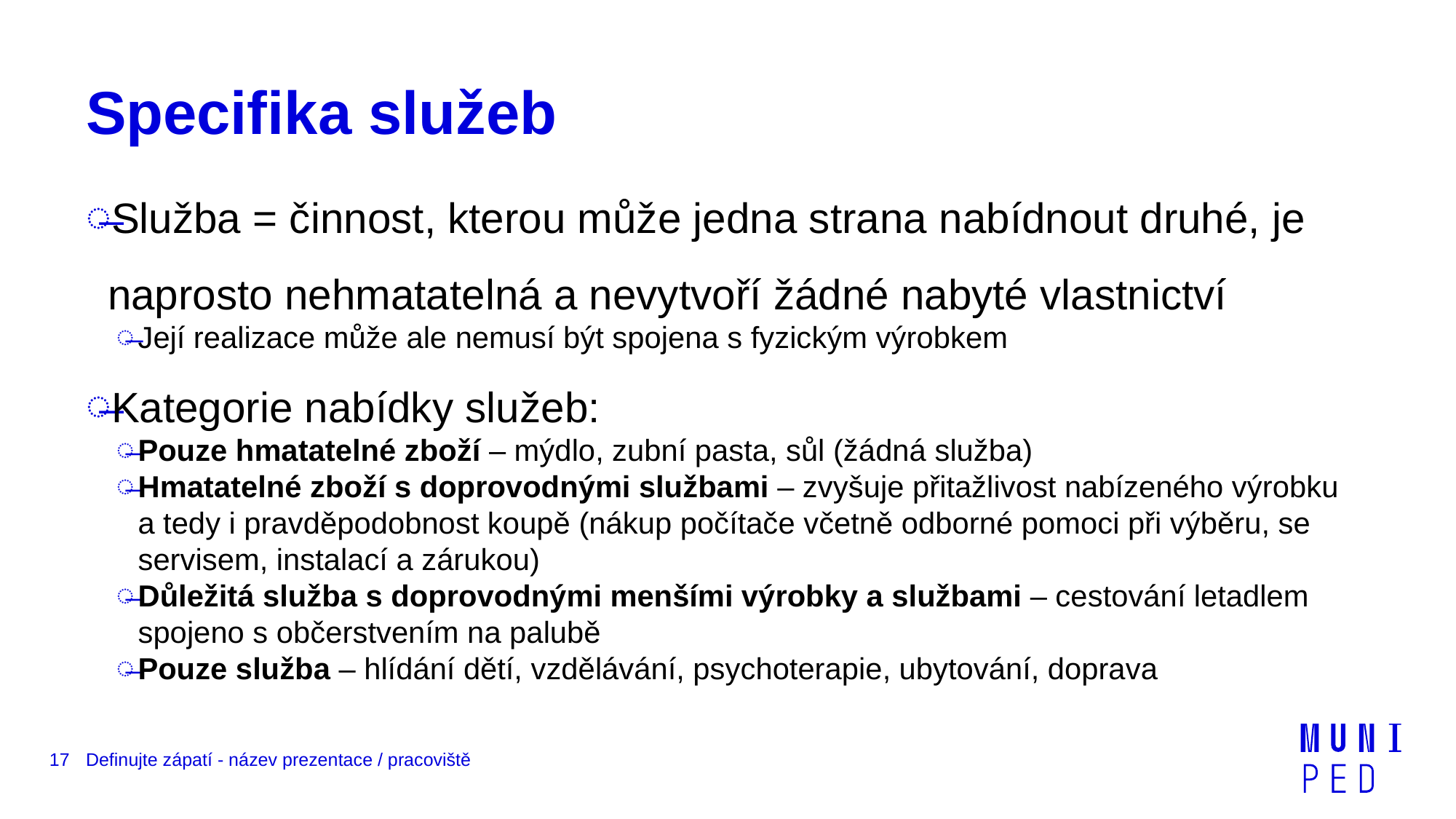

# Specifika služeb
Služba = činnost, kterou může jedna strana nabídnout druhé, je naprosto nehmatatelná a nevytvoří žádné nabyté vlastnictví
Její realizace může ale nemusí být spojena s fyzickým výrobkem
Kategorie nabídky služeb:
Pouze hmatatelné zboží – mýdlo, zubní pasta, sůl (žádná služba)
Hmatatelné zboží s doprovodnými službami – zvyšuje přitažlivost nabízeného výrobku a tedy i pravděpodobnost koupě (nákup počítače včetně odborné pomoci při výběru, se servisem, instalací a zárukou)
Důležitá služba s doprovodnými menšími výrobky a službami – cestování letadlem spojeno s občerstvením na palubě
Pouze služba – hlídání dětí, vzdělávání, psychoterapie, ubytování, doprava
17
Definujte zápatí - název prezentace / pracoviště